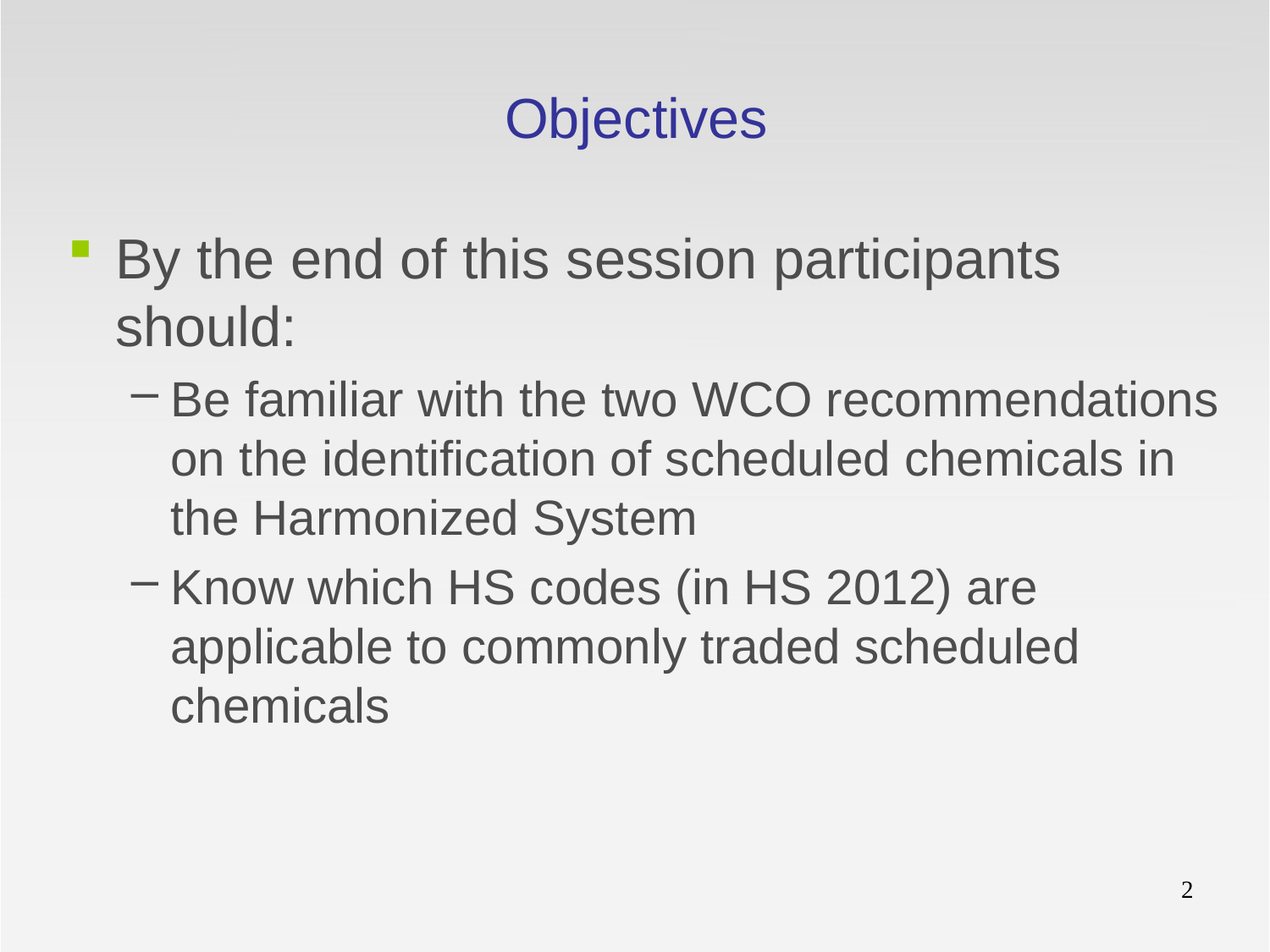

# Objectives
By the end of this session participants should:
Be familiar with the two WCO recommendations on the identification of scheduled chemicals in the Harmonized System
Know which HS codes (in HS 2012) are applicable to commonly traded scheduled chemicals

2